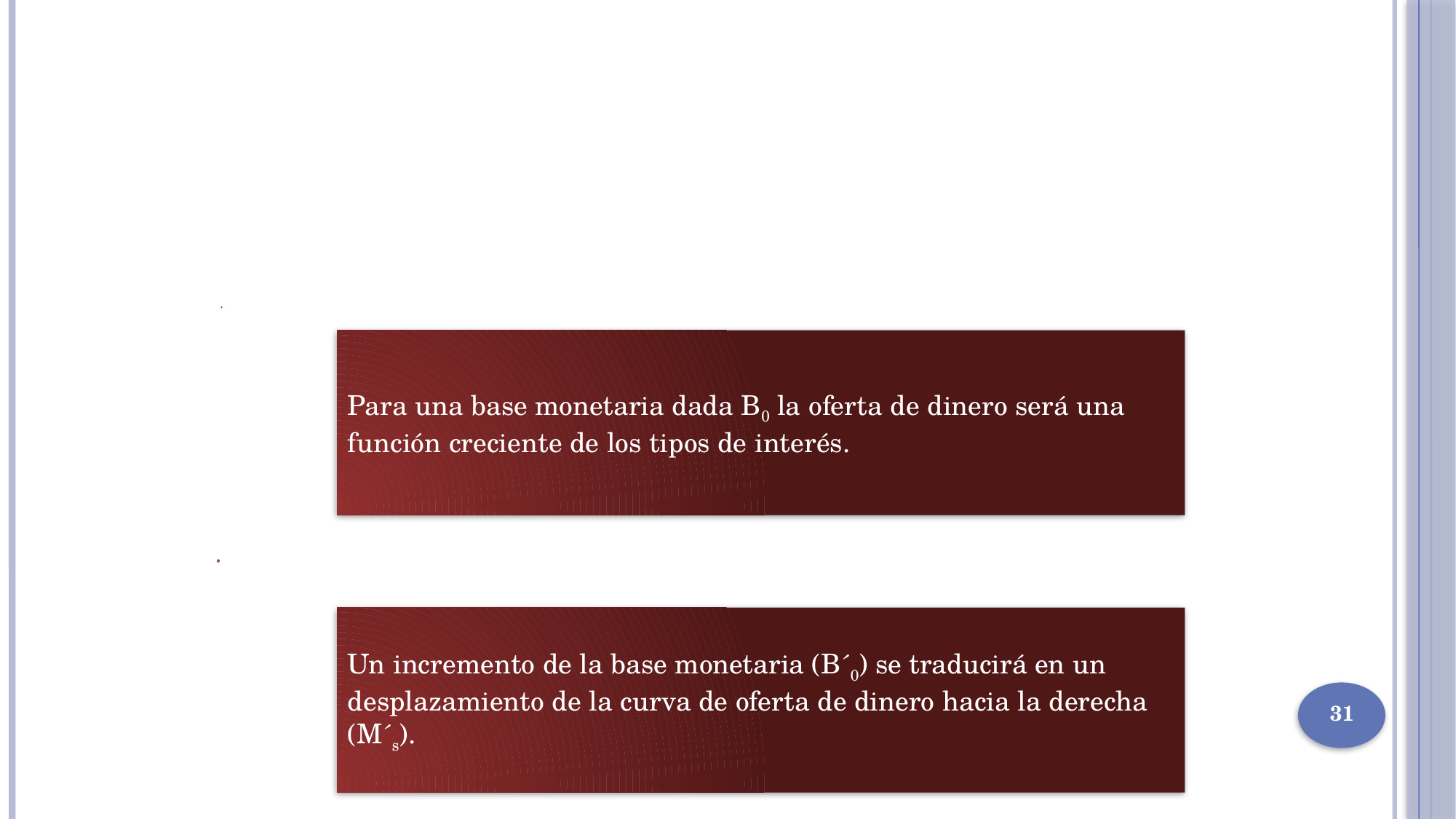

Para una base monetaria dada B0 la oferta de dinero será una función creciente de los tipos de interés.
Un incremento de la base monetaria (B´0) se traducirá en un desplazamiento de la curva de oferta de dinero hacia la derecha (M´s).

31